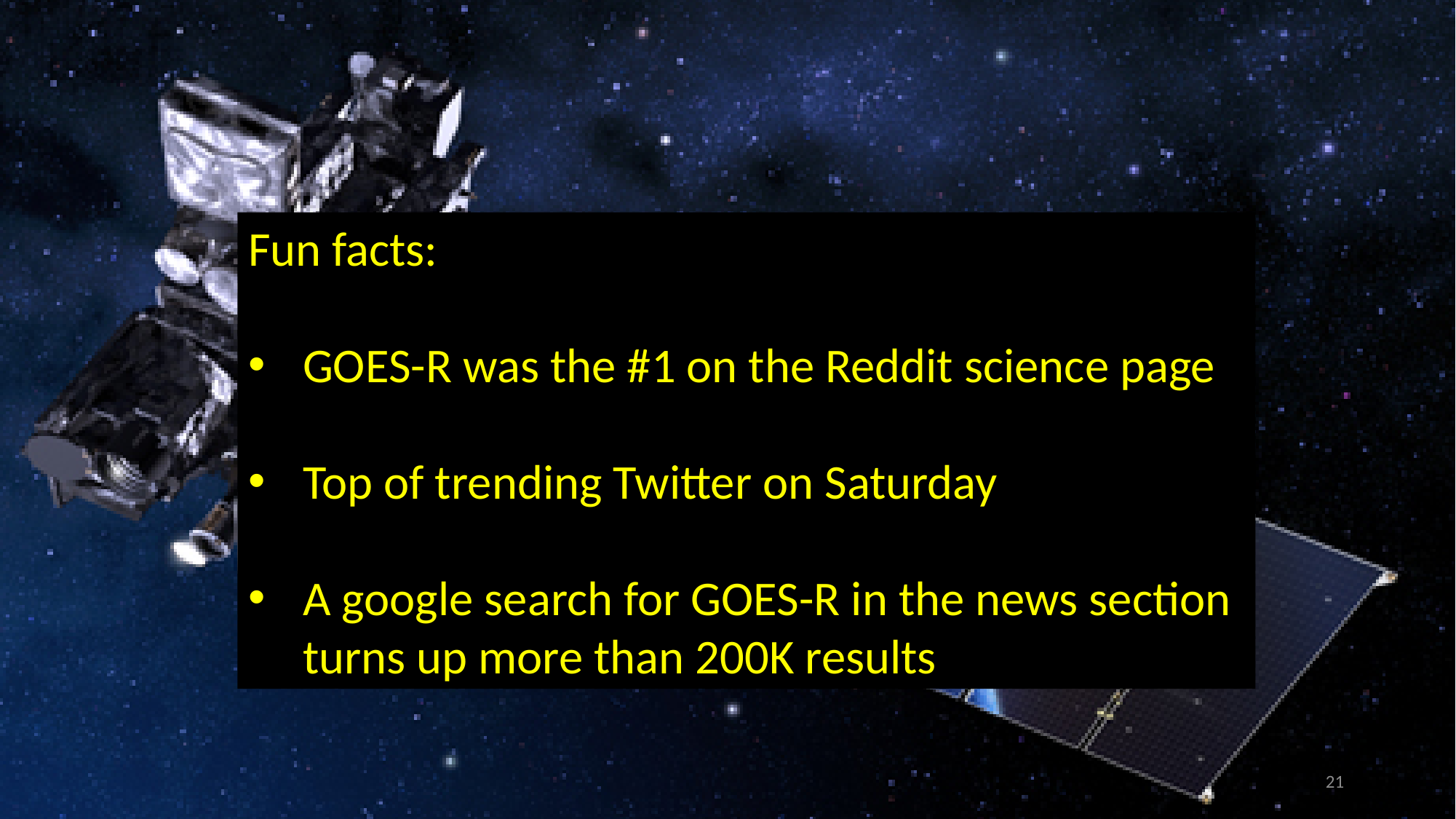

Fun facts:

GOES-R was the #1 on the Reddit science page

Top of trending Twitter on Saturday

A google search for GOES-R in the news section turns up more than 200K results
21